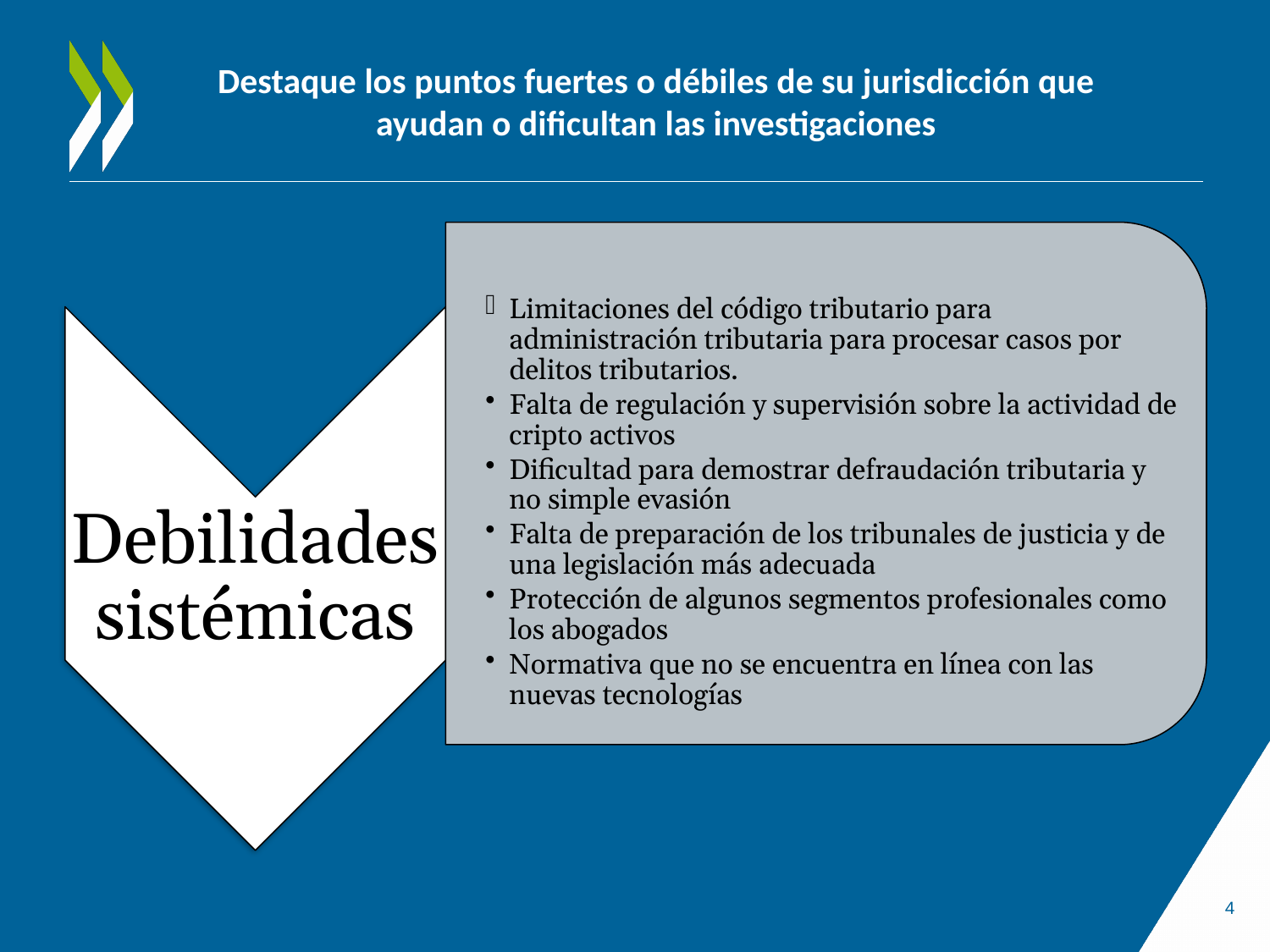

# Destaque los puntos fuertes o débiles de su jurisdicción que ayudan o dificultan las investigaciones
Debilidades sistémicas

Limitaciones del código tributario para administración tributaria para procesar casos por delitos tributarios.
Falta de regulación y supervisión sobre la actividad de cripto activos
Dificultad para demostrar defraudación tributaria y no simple evasión
Falta de preparación de los tribunales de justicia y de una legislación más adecuada
Protección de algunos segmentos profesionales como los abogados
Normativa que no se encuentra en línea con las nuevas tecnologías
4